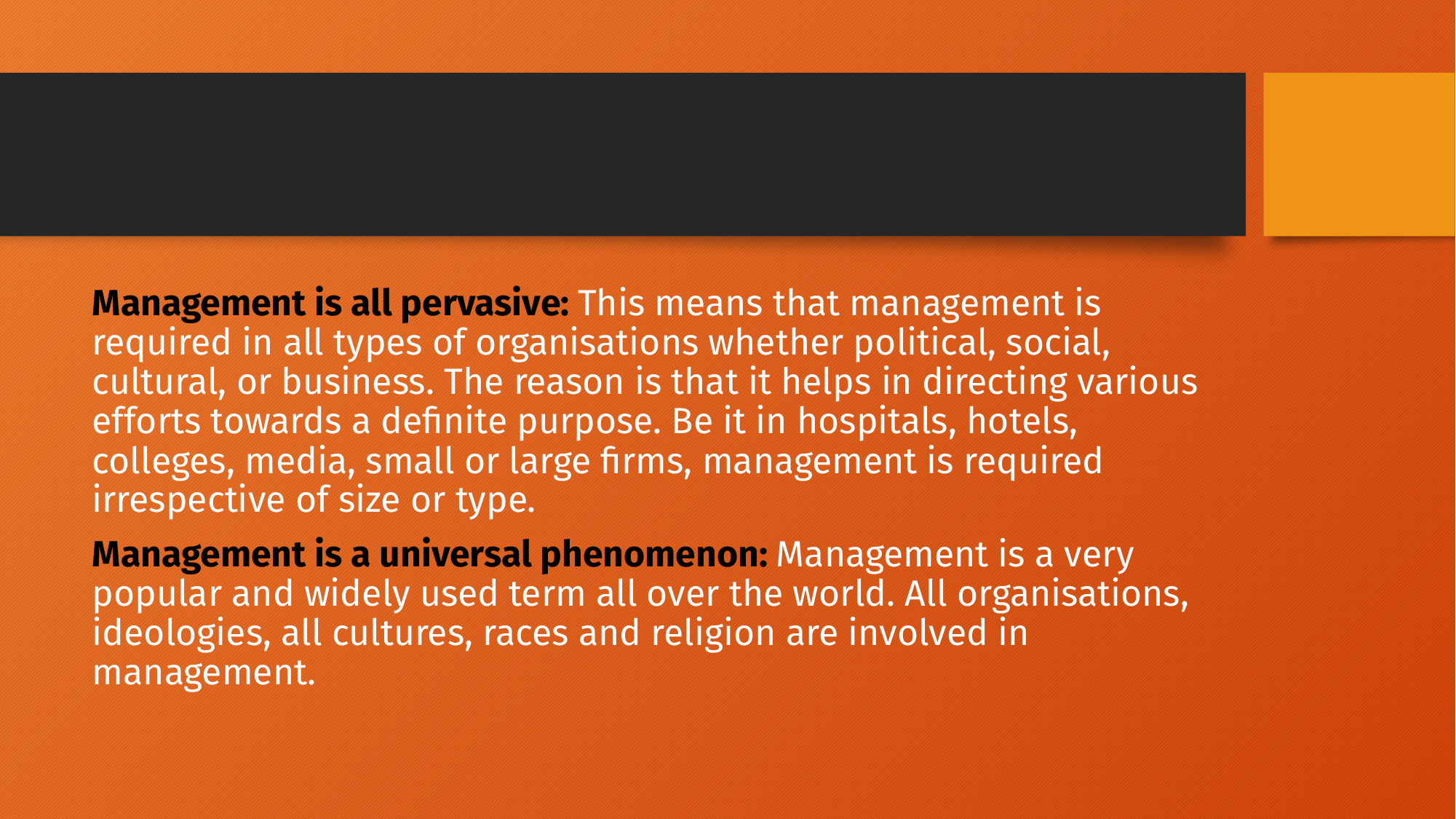

#
Management is all pervasive: This means that management is required in all types of organisations whether political, social, cultural, or business. The reason is that it helps in directing various efforts towards a definite purpose. Be it in hospitals, hotels, colleges, media, small or large firms, management is required irrespective of size or type.
Management is a universal phenomenon: Management is a very popular and widely used term all over the world. All organisations, ideologies, all cultures, races and religion are involved in management.